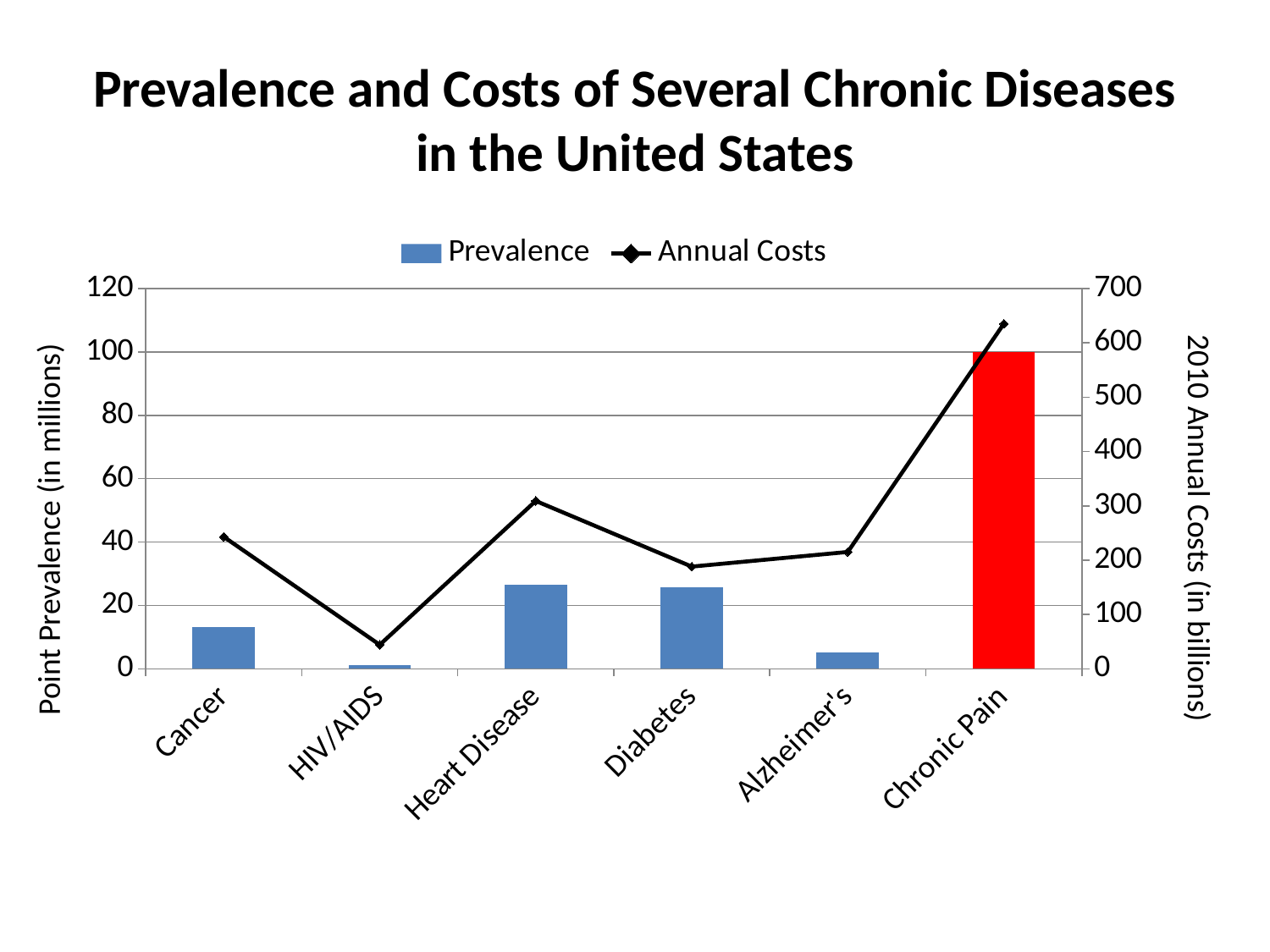

# Prevalence and Costs of Several Chronic Diseases in the United States

### Chart

| Category | Prevalence | Annual Costs |
|---|---|---|
| Cancer | 13.03 | 243.0 |
| HIV/AIDS | 1.2 | 44.1 |
| Heart Disease | 26.5 | 309.0 |
| Diabetes | 25.8 | 188.0 |
| Alzheimer's | 5.2 | 215.0 |
| Chronic Pain | 100.0 | 635.0 |
2010 Annual Costs (in billions)
Point Prevalence (in millions)